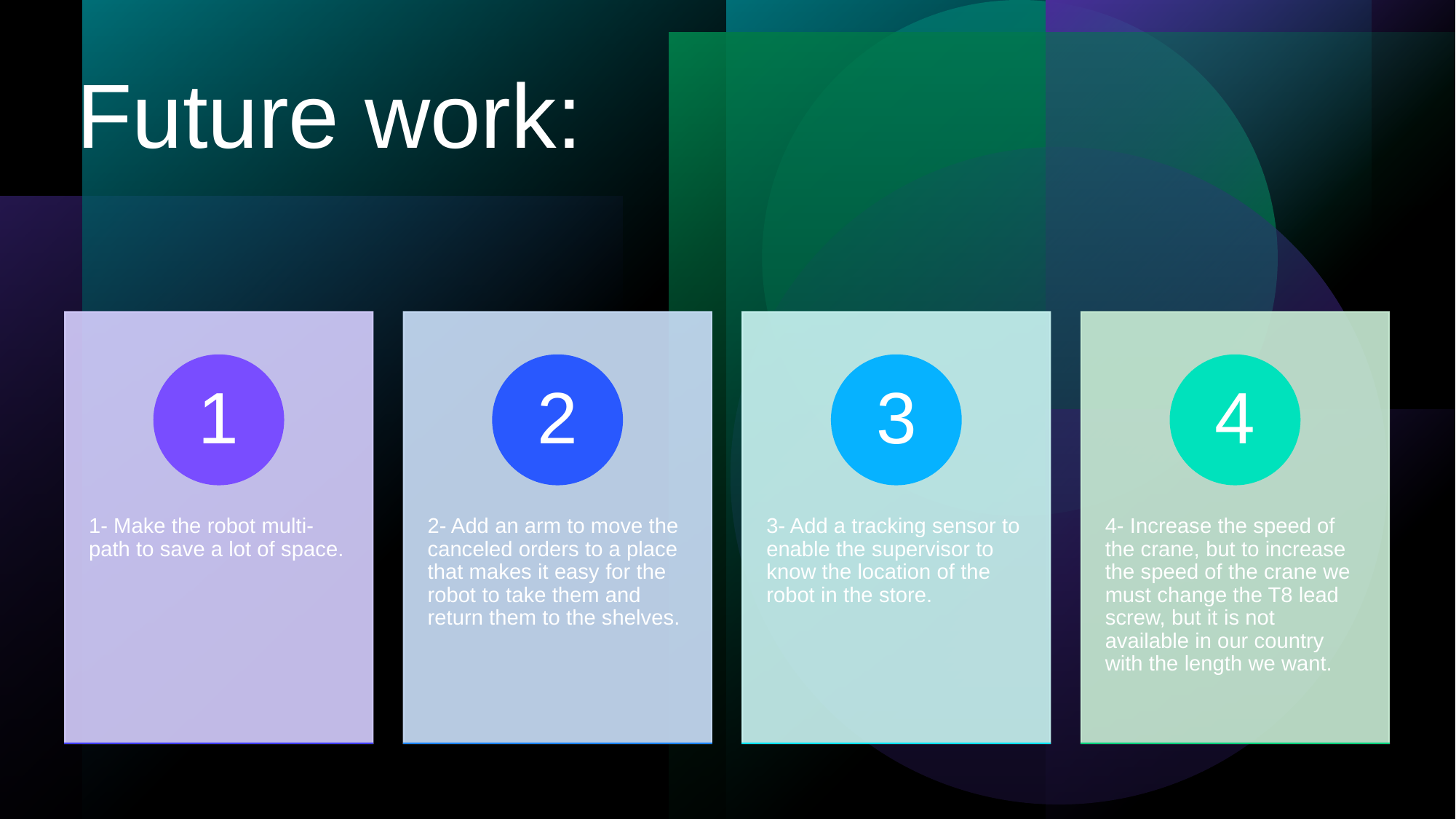

# Future work:

1
2
3
4
1- Make the robot multi-path to save a lot of space.
2- Add an arm to move the canceled orders to a place that makes it easy for the robot to take them and return them to the shelves.
3- Add a tracking sensor to enable the supervisor to know the location of the robot in the store.
4- Increase the speed of the crane, but to increase the speed of the crane we must change the T8 lead screw, but it is not available in our country with the length we want.